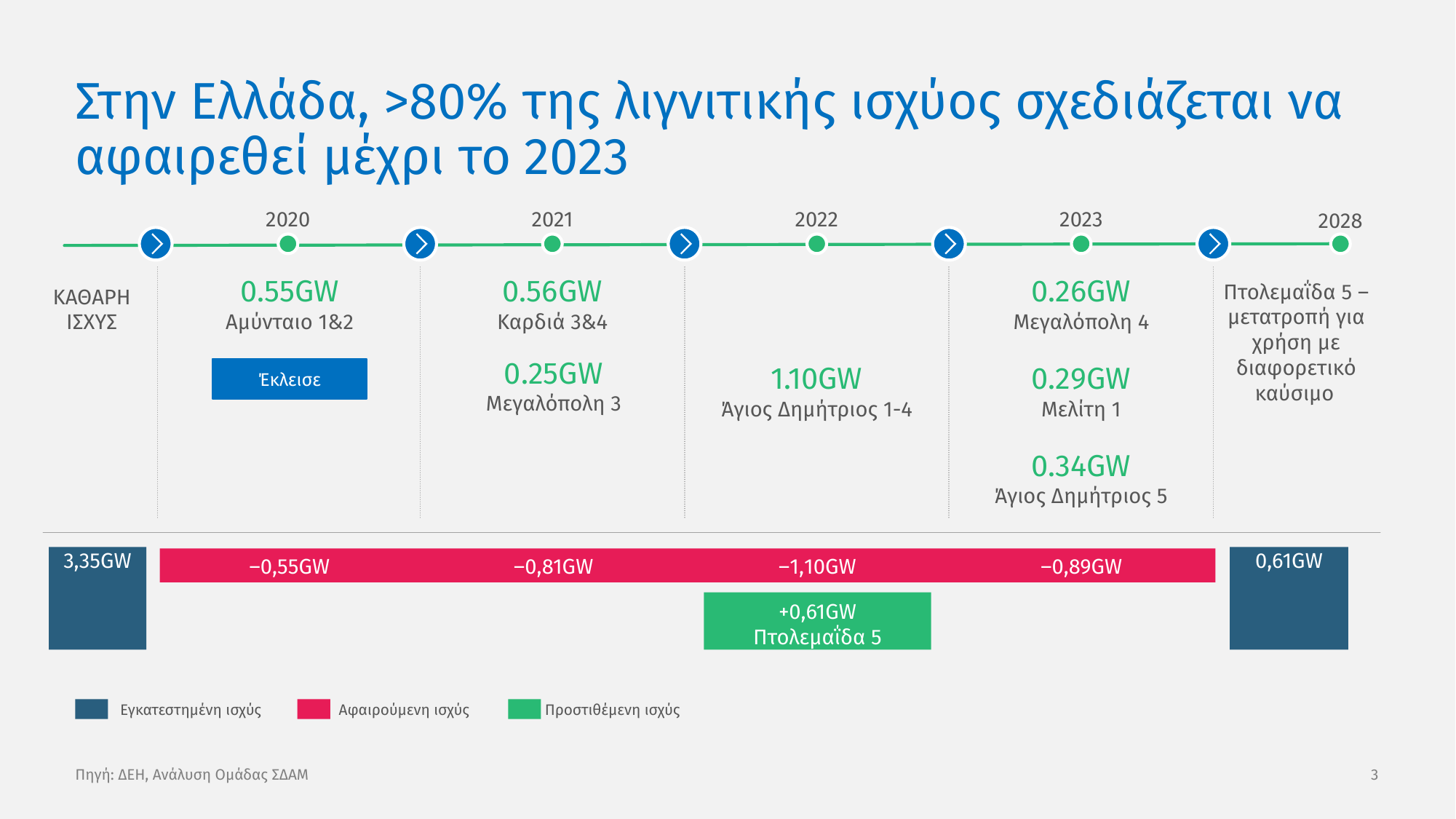

# Στην Ελλάδα, >80% της λιγνιτικής ισχύος σχεδιάζεται να αφαιρεθεί μέχρι το 2023
2020
2021
2022
2023
2028

0.55GW
Αμύνταιο 1&2
0.56GW
Καρδιά 3&4
0.26GW
Μεγαλόπολη 4
Πτολεμαΐδα 5 – μετατροπή για χρήση με διαφορετικό καύσιμο
ΚΑΘΑΡΗ
IΣΧΥΣ
0.25GW
Μεγαλόπολη 3
Έκλεισε
1.10GW
Άγιος Δημήτριος 1-4
0.29GW
Μελίτη 1
0.34GW
Άγιος Δημήτριος 5
3,35GW
0,61GW
–0,55GW
–0,81GW
–1,10GW
–0,89GW

+0,61GW
Πτολεμαΐδα 5

Εγκατεστημένη ισχύς

Αφαιρούμενη ισχύς

Προστιθέμενη ισχύς
Πηγή: ΔΕΗ, Ανάλυση Ομάδας ΣΔΑΜ